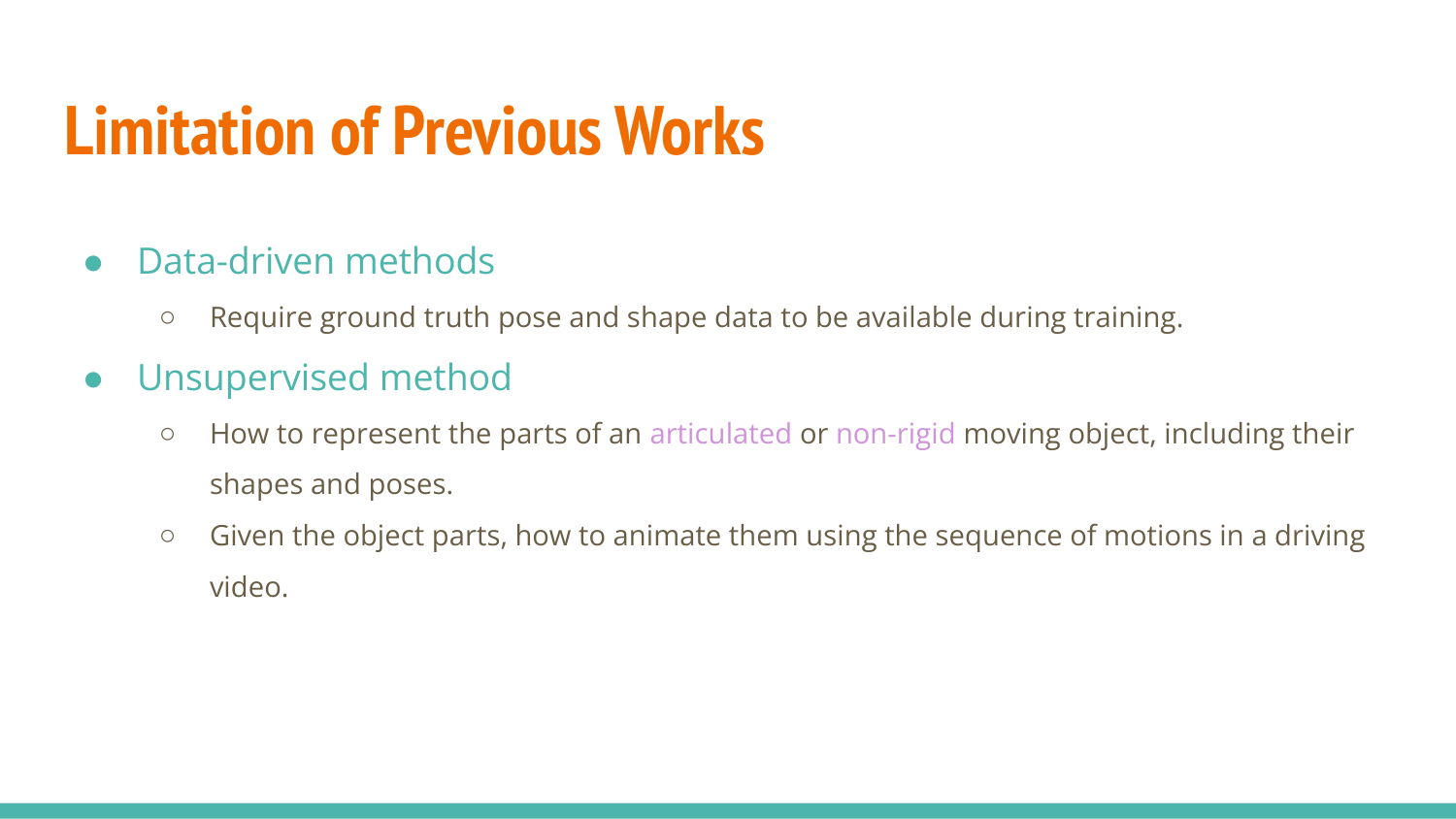

# Limitation of Previous Works
Data-driven methods
Require ground truth pose and shape data to be available during training.
Unsupervised method
How to represent the parts of an articulated or non-rigid moving object, including their shapes and poses.
Given the object parts, how to animate them using the sequence of motions in a driving video.